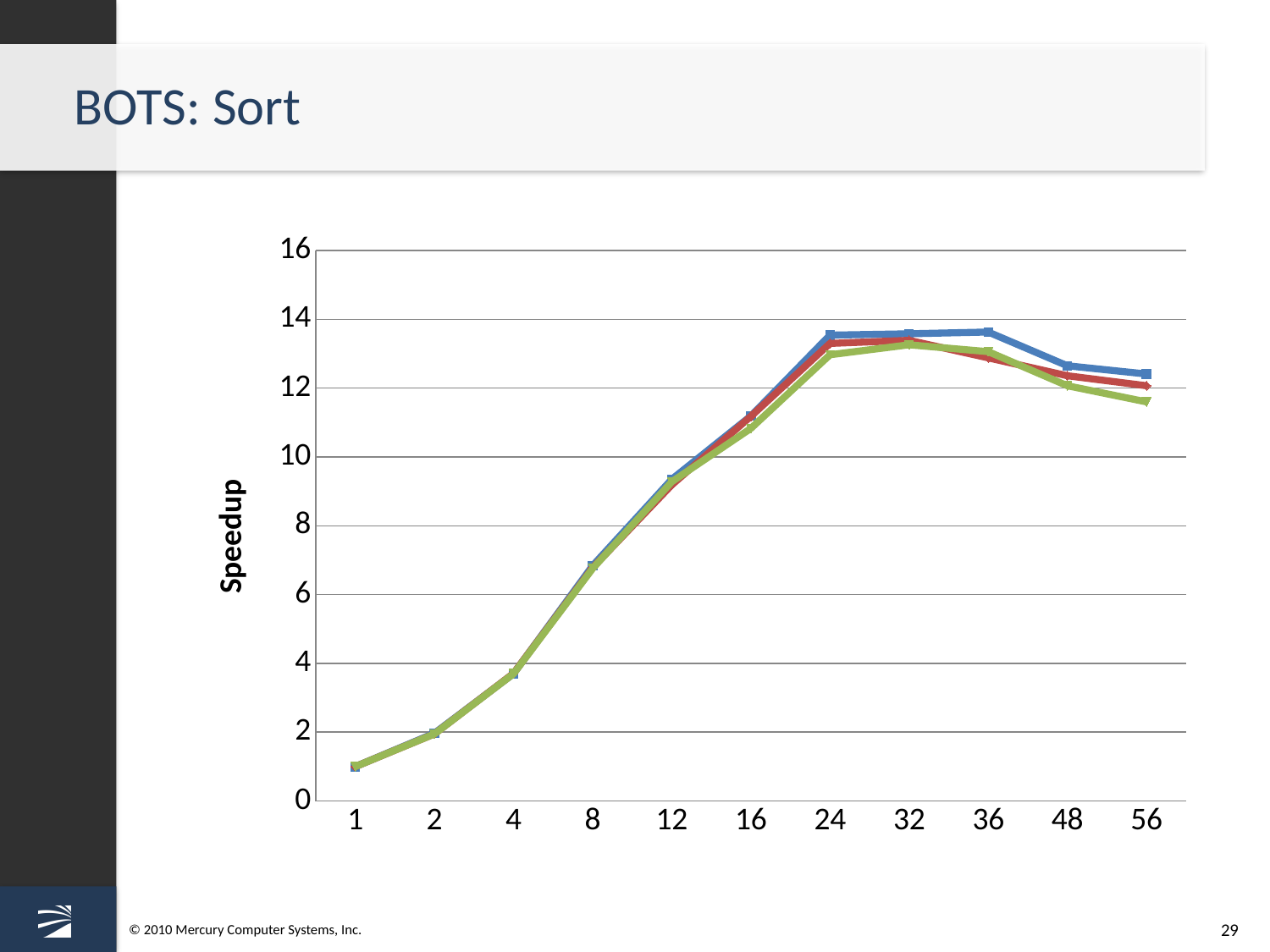

# BOTS: Sort

### Chart

| Category | Half | Block | Single |
|---|---|---|---|
| 1 | 1.0 | 1.0 | 1.0 |
| 2 | 1.9700000000000015 | 1.9500000000000015 | 1.9500000000000015 |
| 4 | 3.7 | 3.71 | 3.7 |
| 8 | 6.84 | 6.78 | 6.76 |
| 12 | 9.350000000000007 | 9.19 | 9.280000000000001 |
| 16 | 11.19 | 11.18 | 10.83 |
| 24 | 13.54 | 13.3 | 12.97 |
| 32 | 13.58 | 13.39 | 13.26 |
| 36 | 13.629999999999999 | 12.88 | 13.06 |
| 48 | 12.65 | 12.360000000000012 | 12.07 |
| 56 | 12.41 | 12.07 | 11.6 |
29